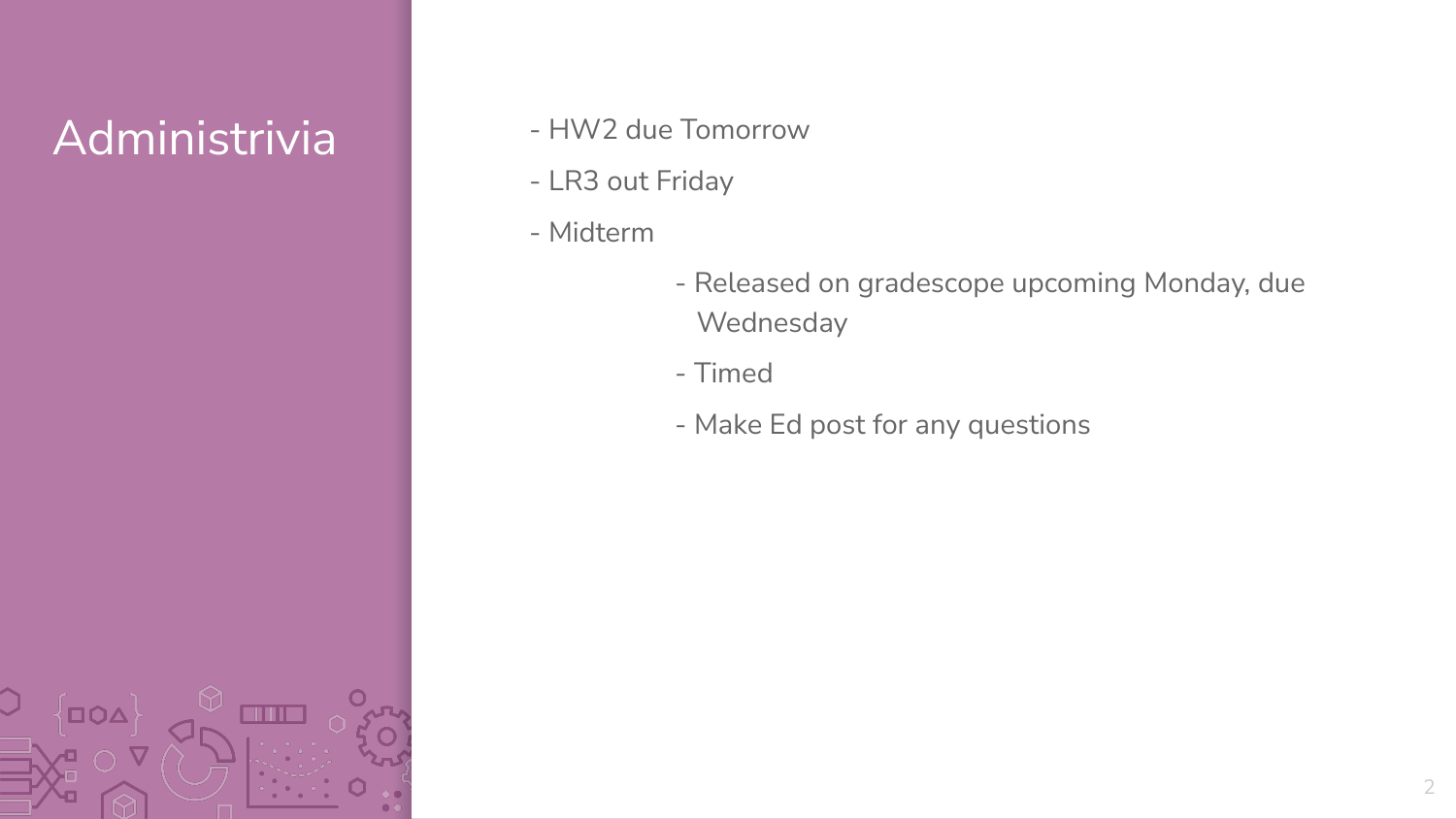

# Administrivia
- HW2 due Tomorrow
- LR3 out Friday
- Midterm
	- Released on gradescope upcoming Monday, due 	   Wednesday
	- Timed
	- Make Ed post for any questions

2